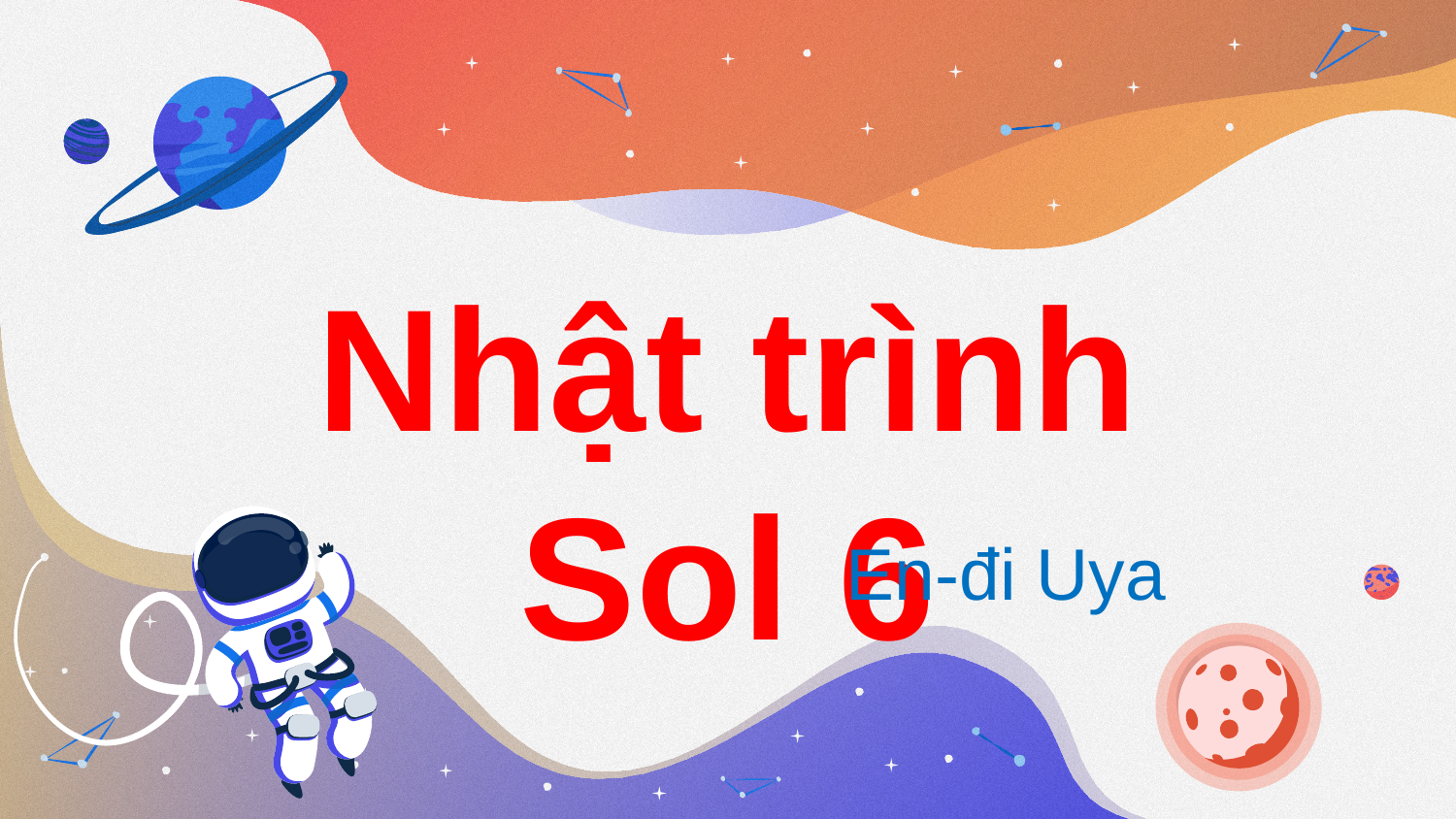

# Nhật trình Sol 6

En-đi Uya